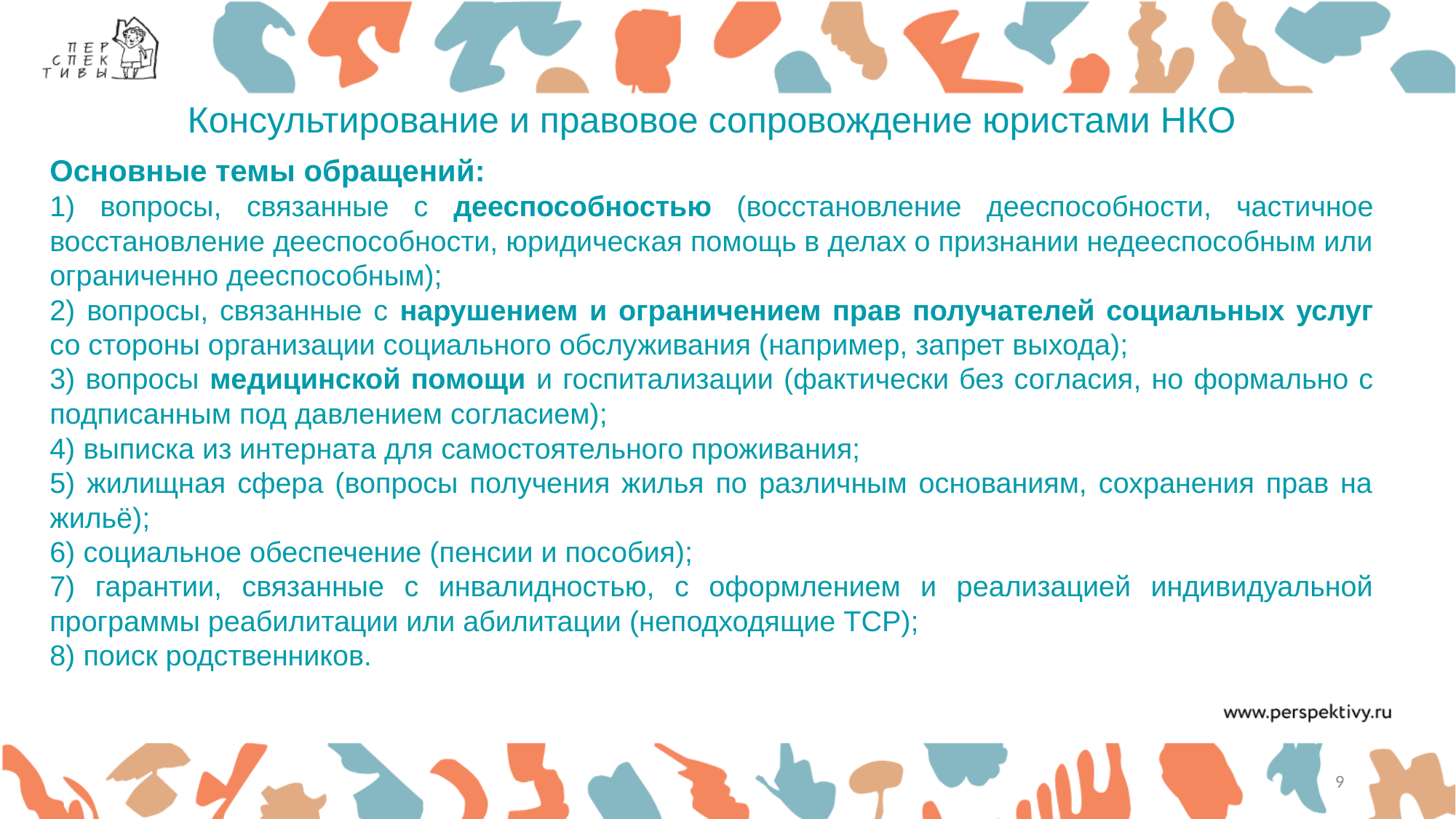

Консультирование и правовое сопровождение юристами НКО
Основные темы обращений:
1) вопросы, связанные с дееспособностью (восстановление дееспособности, частичное восстановление дееспособности, юридическая помощь в делах о признании недееспособным или ограниченно дееспособным);
2) вопросы, связанные с нарушением и ограничением прав получателей социальных услуг со стороны организации социального обслуживания (например, запрет выхода);
3) вопросы медицинской помощи и госпитализации (фактически без согласия, но формально с подписанным под давлением согласием);
4) выписка из интерната для самостоятельного проживания;
5) жилищная сфера (вопросы получения жилья по различным основаниям, сохранения прав на жильё);
6) социальное обеспечение (пенсии и пособия);
7) гарантии, связанные с инвалидностью, с оформлением и реализацией индивидуальной программы реабилитации или абилитации (неподходящие ТСР);
8) поиск родственников.
9